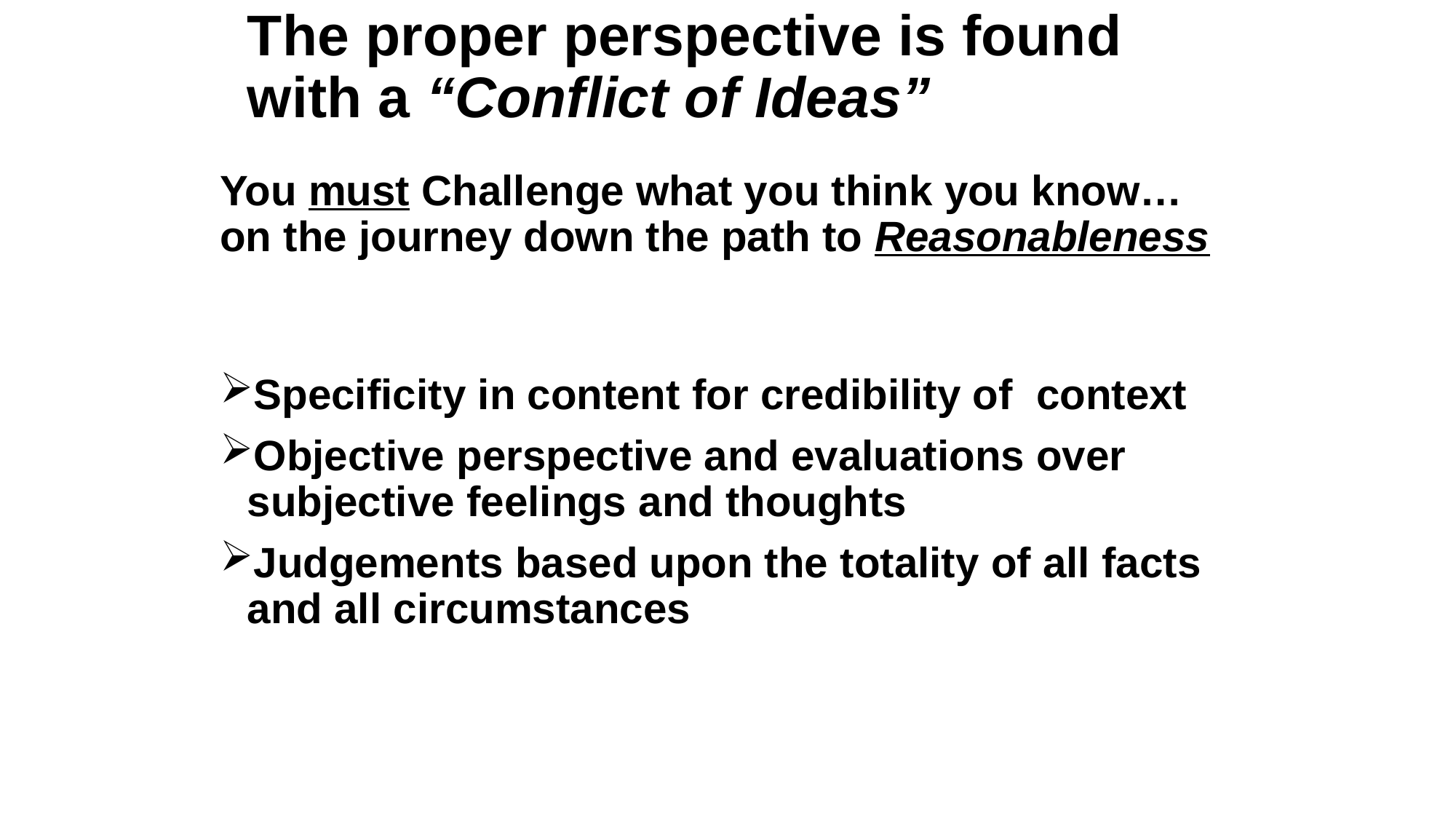

# The proper perspective is found with a “Conflict of Ideas”
You must Challenge what you think you know…on the journey down the path to Reasonableness
Specificity in content for credibility of  context
Objective perspective and evaluations over subjective feelings and thoughts
Judgements based upon the totality of all facts and all circumstances